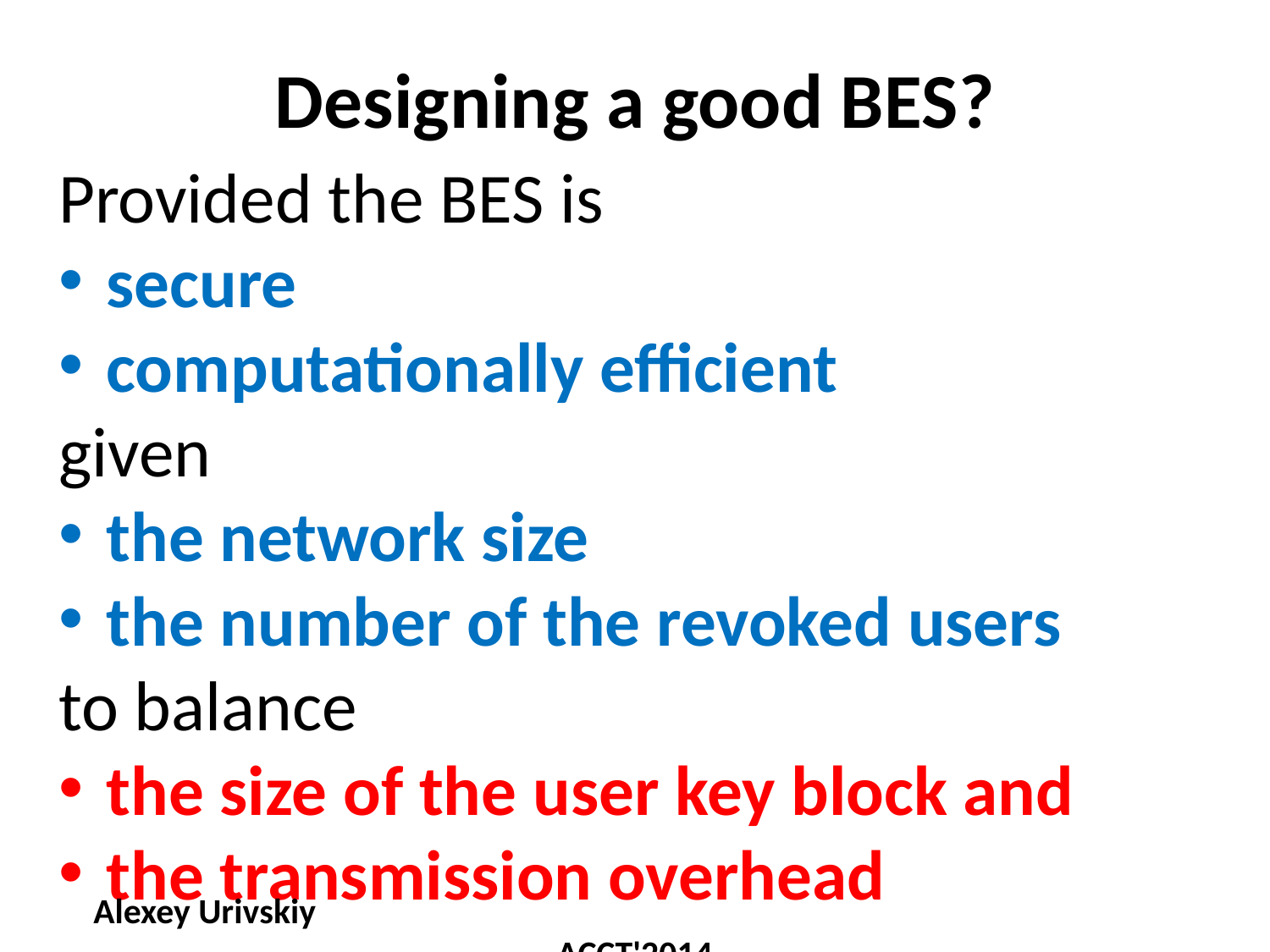

# Designing a good BES?
Provided the BES is
secure
computationally efficient
given
the network size
the number of the revoked users
to balance
the size of the user key block and
the transmission overhead
Alexey Urivskiy                                                                                                            ACCT'2014